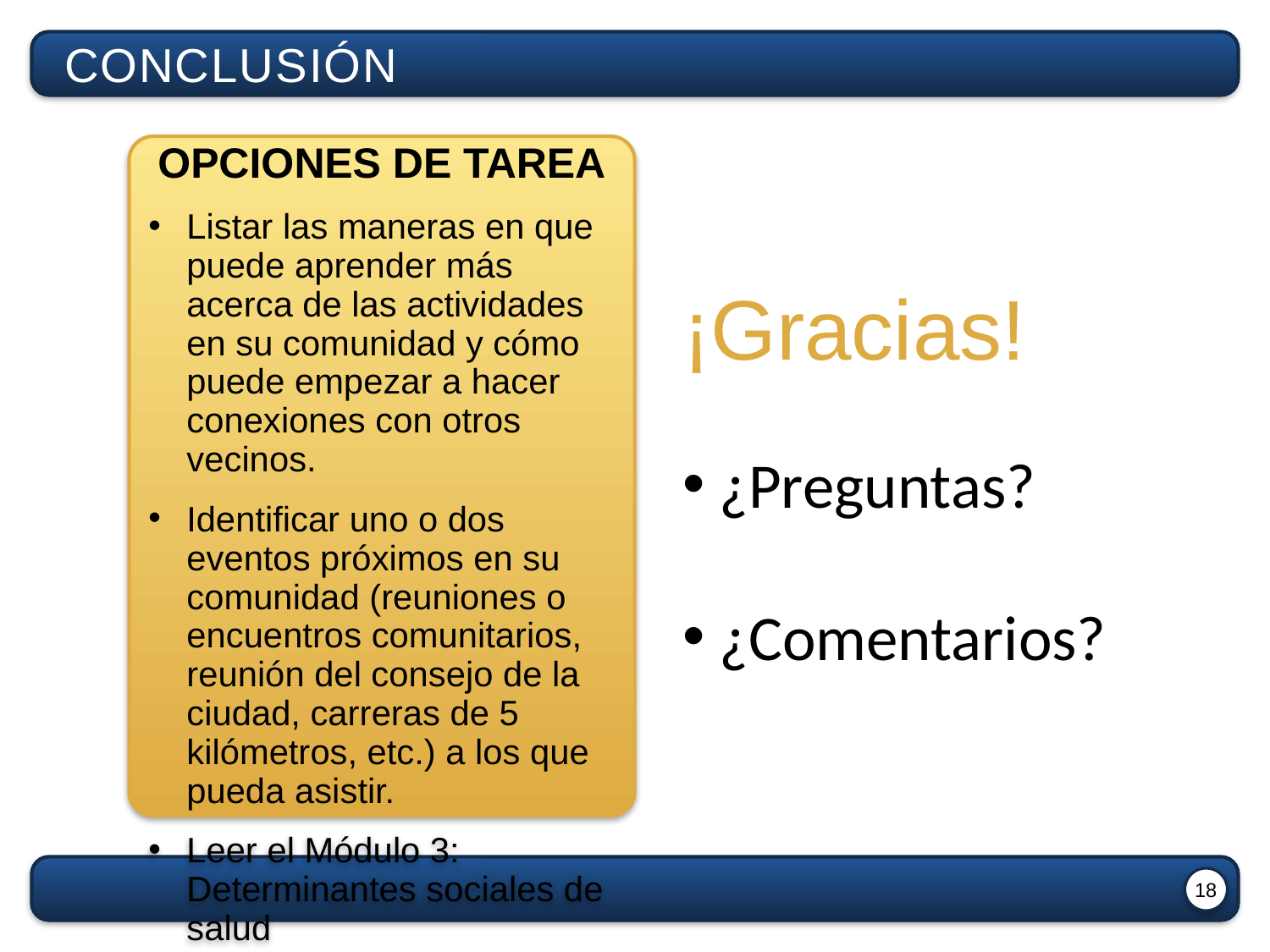

CONCLUSIóN
Opciones de tarea
Listar las maneras en que puede aprender más acerca de las actividades en su comunidad y cómo puede empezar a hacer conexiones con otros vecinos.
Identificar uno o dos eventos próximos en su comunidad (reuniones o encuentros comunitarios, reunión del consejo de la ciudad, carreras de 5 kilómetros, etc.) a los que pueda asistir.
Leer el Módulo 3:  Determinantes sociales de salud
¡Gracias!

 ¿Preguntas?

 ¿Comentarios?

18